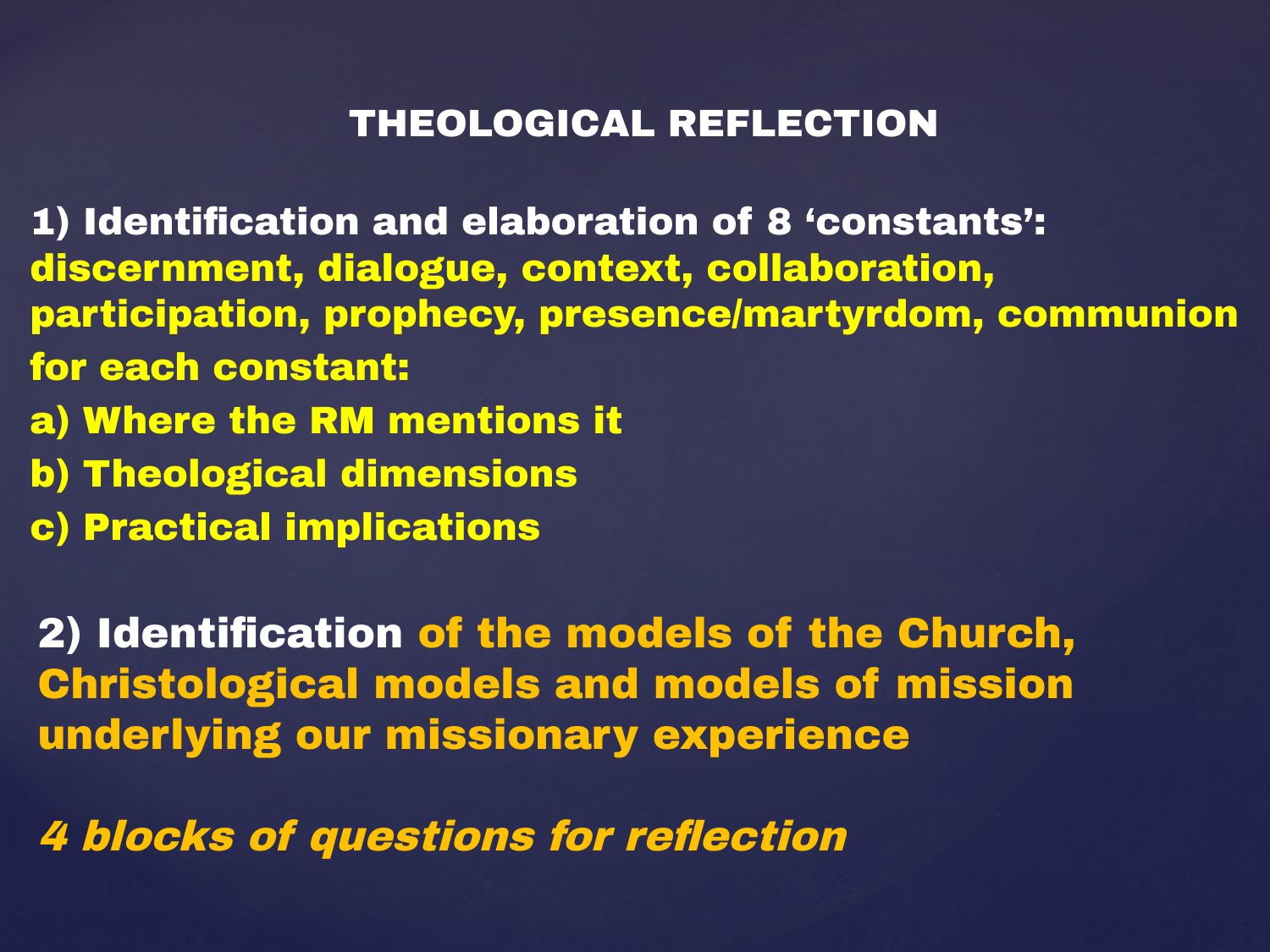

THEOLOGICAL REFLECTION

1) Identification and elaboration of 8 ‘constants’:  discernment, dialogue, context, collaboration, participation, prophecy, presence/martyrdom, communion
	for each constant:
	a) Where the RM mentions it
	b) Theological dimensions
	c) Practical implications

# 2) Identification of the models of the Church,   Christological models and models of mission underlying our missionary experience 4 blocks of questions for reflection